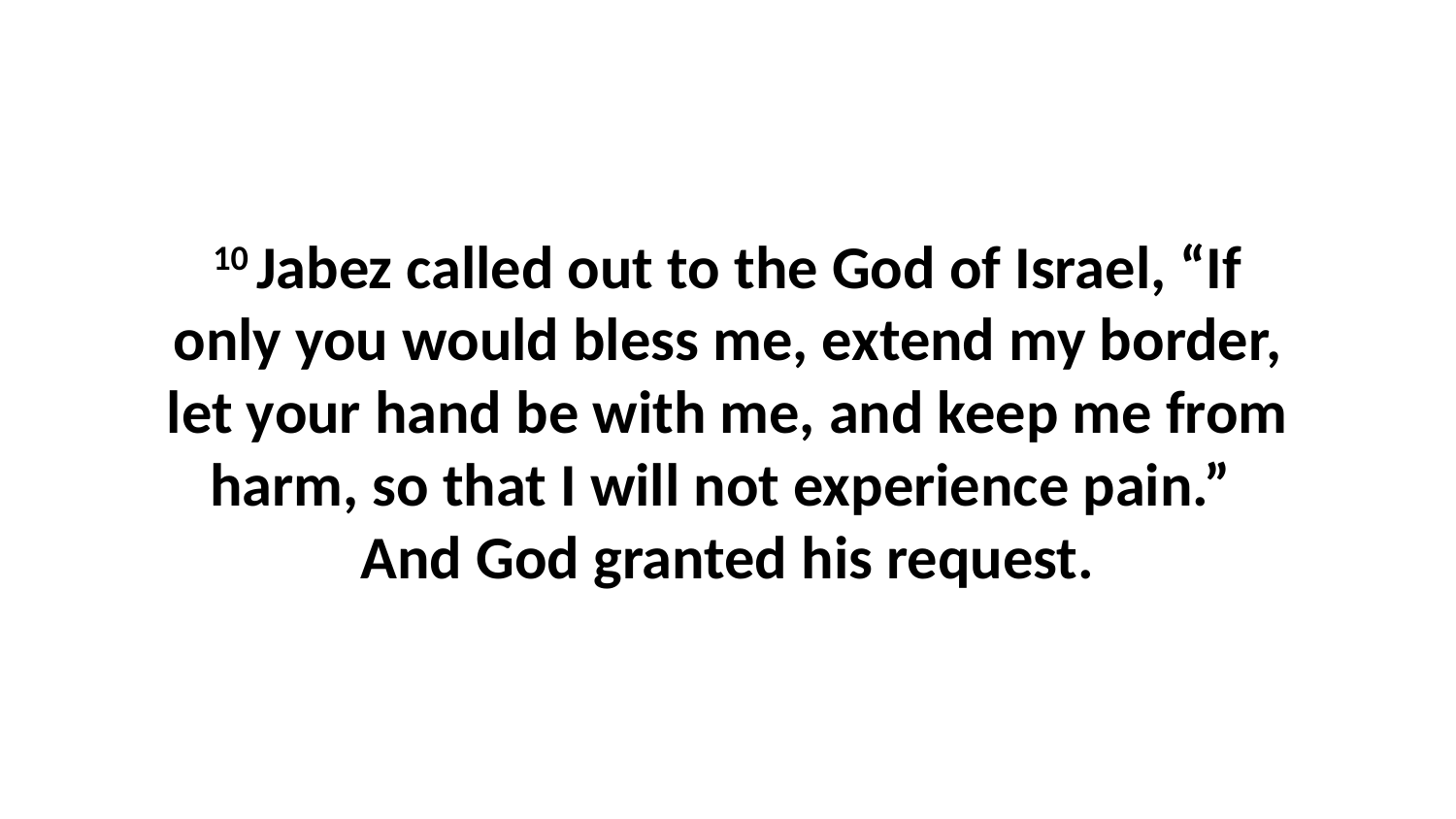

10 Jabez called out to the God of Israel, “If only you would bless me, extend my border, let your hand be with me, and keep me from harm, so that I will not experience pain.”  And God granted his request.